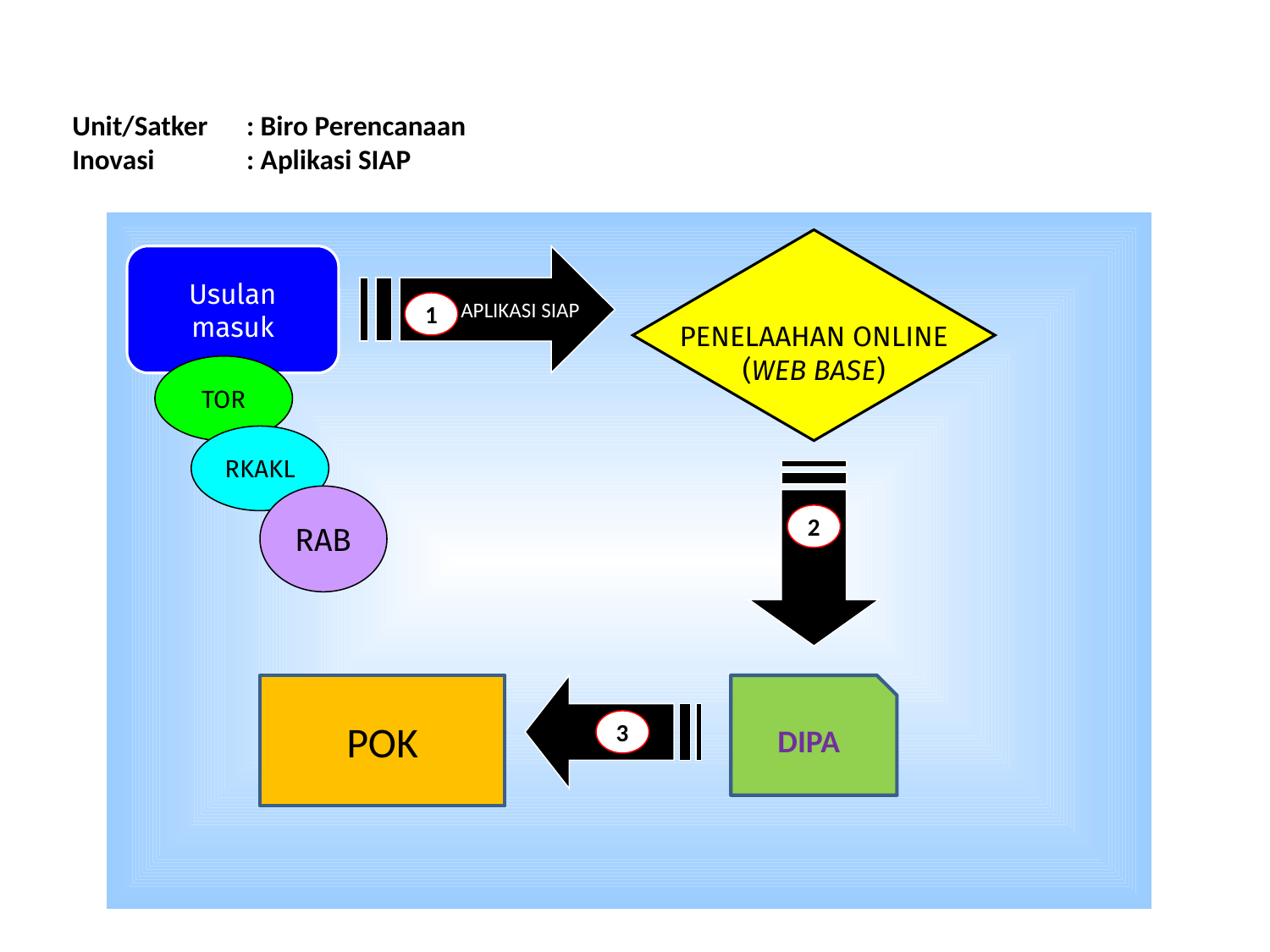

# Unit/Satker	: Biro Perencanaan Inovasi	: Aplikasi SIAP

PENELAAHAN ONLINE
(WEB BASE)
Usulan masuk
          APLIKASI SIAP
1
TOR
RKAKL
RAB

2
POK

DIPA
3